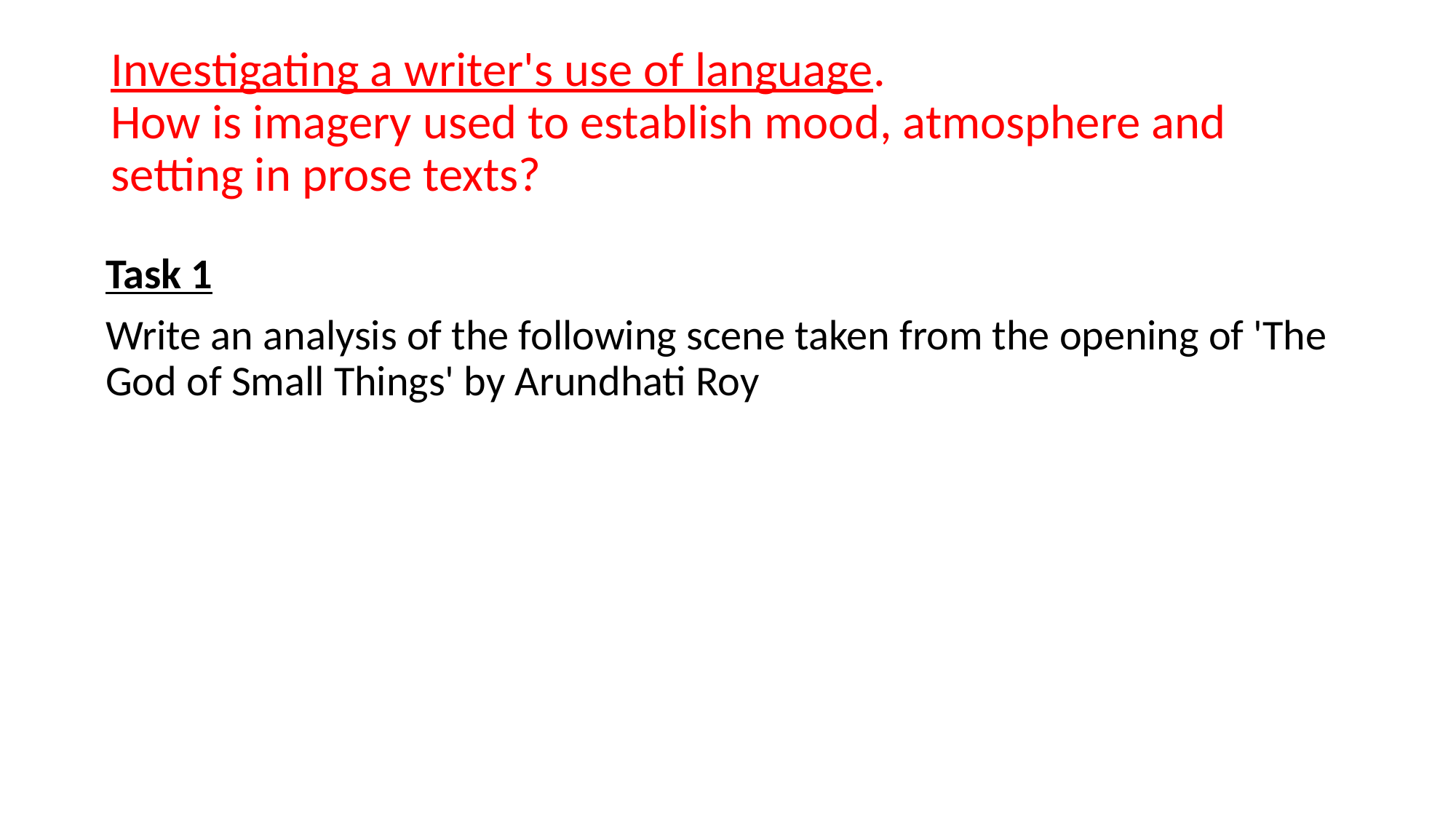

# Investigating a writer's use of language. How is imagery used to establish mood, atmosphere and setting in prose texts?
Task 1
Write an analysis of the following scene taken from the opening of 'The God of Small Things' by Arundhati Roy